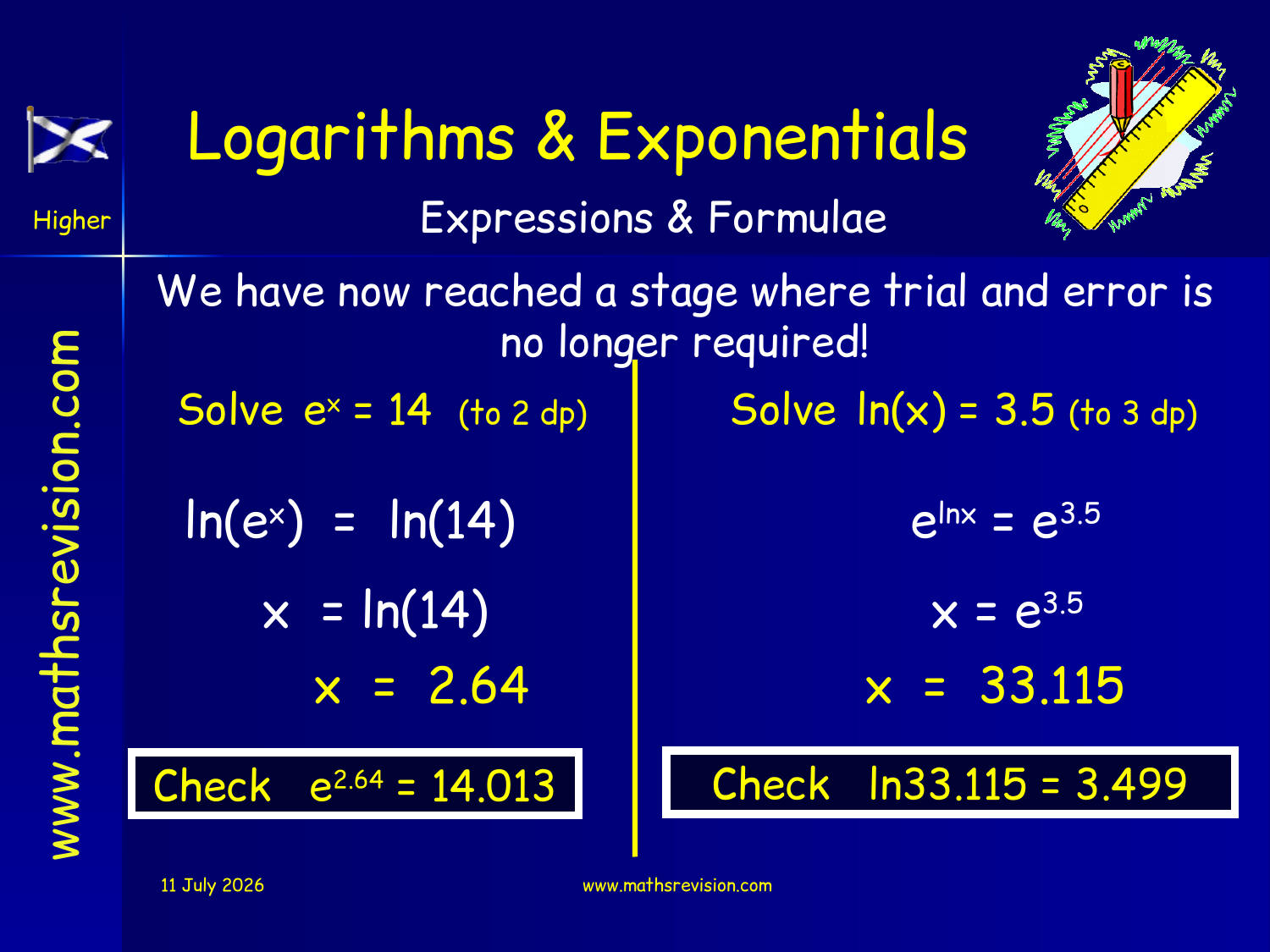

Logarithms & Exponentials
We have now reached a stage where trial and error is no longer required!

Solve	ex = 14  (to 2 dp)
Solve	ln(x) = 3.5 (to 3 dp)
ln(ex)  =  ln(14)
elnx = e3.5
x  = ln(14)
x = e3.5
x  =  2.64
x  =  33.115
Check   ln33.115 = 3.499
Check   e2.64 = 14.013
11 July 2026
www.mathsrevision.com